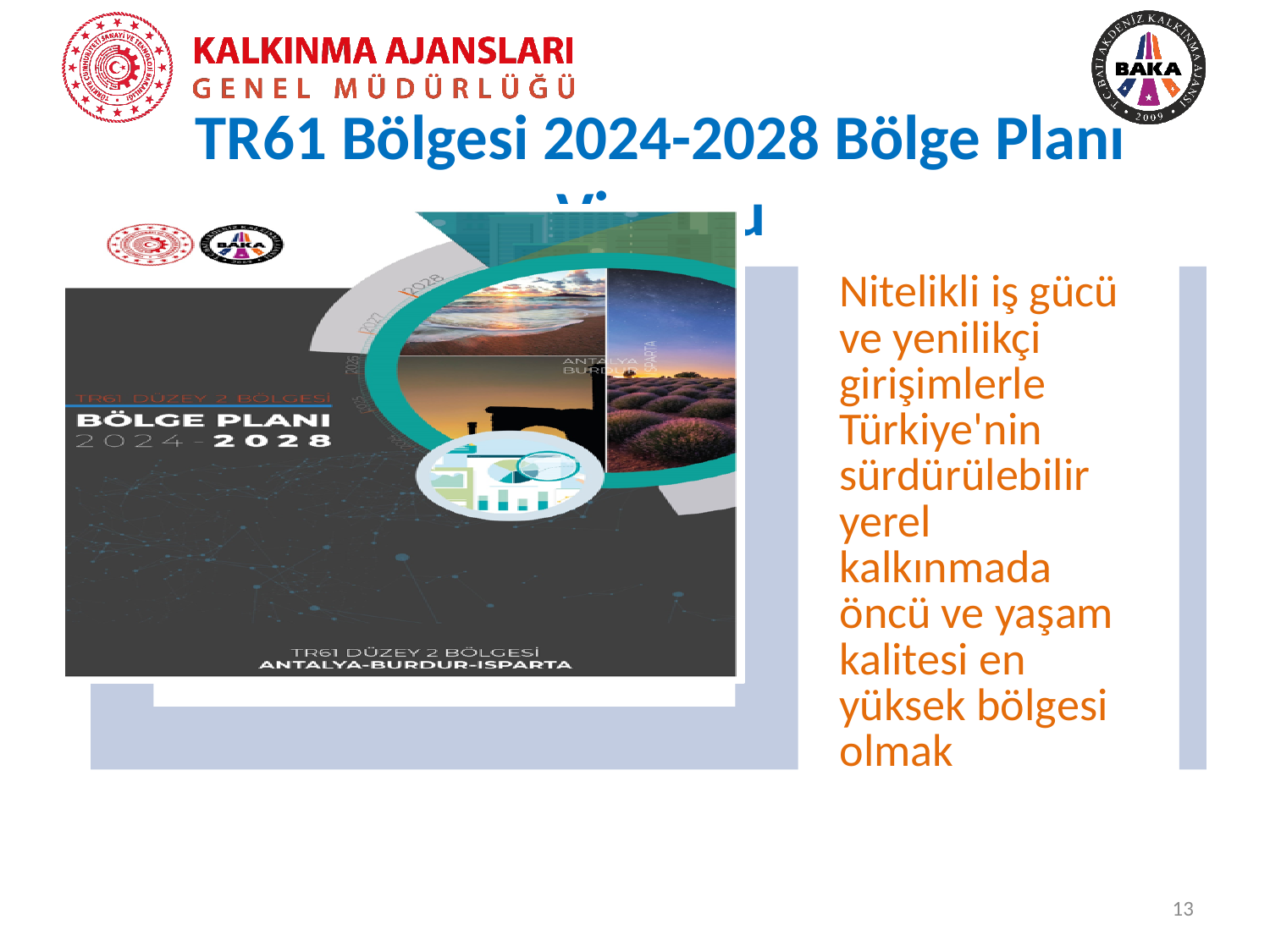

TR61 Bölgesi 2024-2028 Bölge Planı
Vizyonu
Nitelikli iş gücü ve yenilikçi girişimlerle Türkiye'nin sürdürülebilir yerel kalkınmada öncü ve yaşam kalitesi en yüksek bölgesi olmak
13